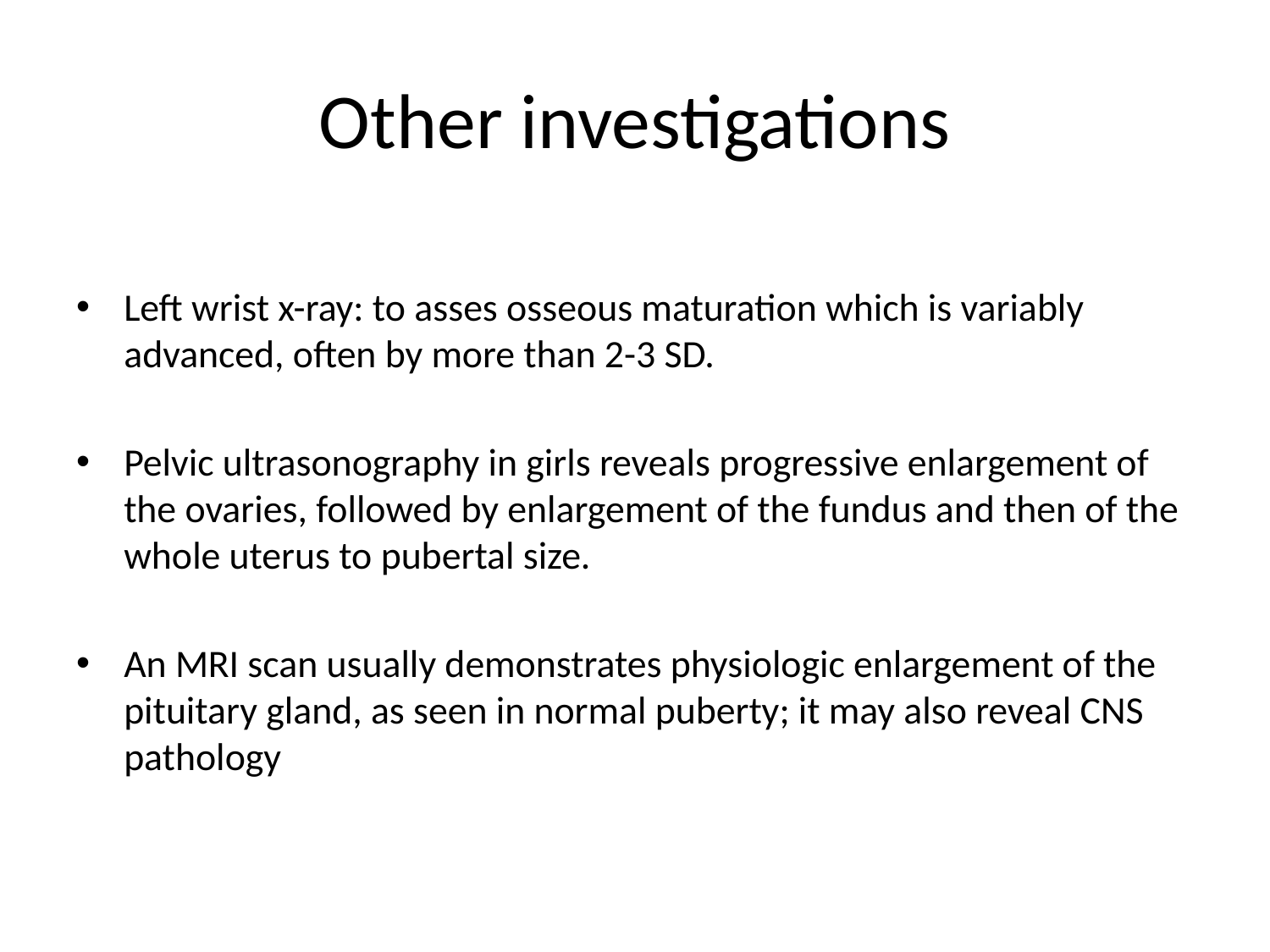

# Other investigations

Left wrist x-ray: to asses osseous maturation which is variably advanced, often by more than 2-3 SD.

Pelvic ultrasonography in girls reveals progressive enlargement of the ovaries, followed by enlargement of the fundus and then of the whole uterus to pubertal size.

An MRI scan usually demonstrates physiologic enlargement of the pituitary gland, as seen in normal puberty; it may also reveal CNS pathology